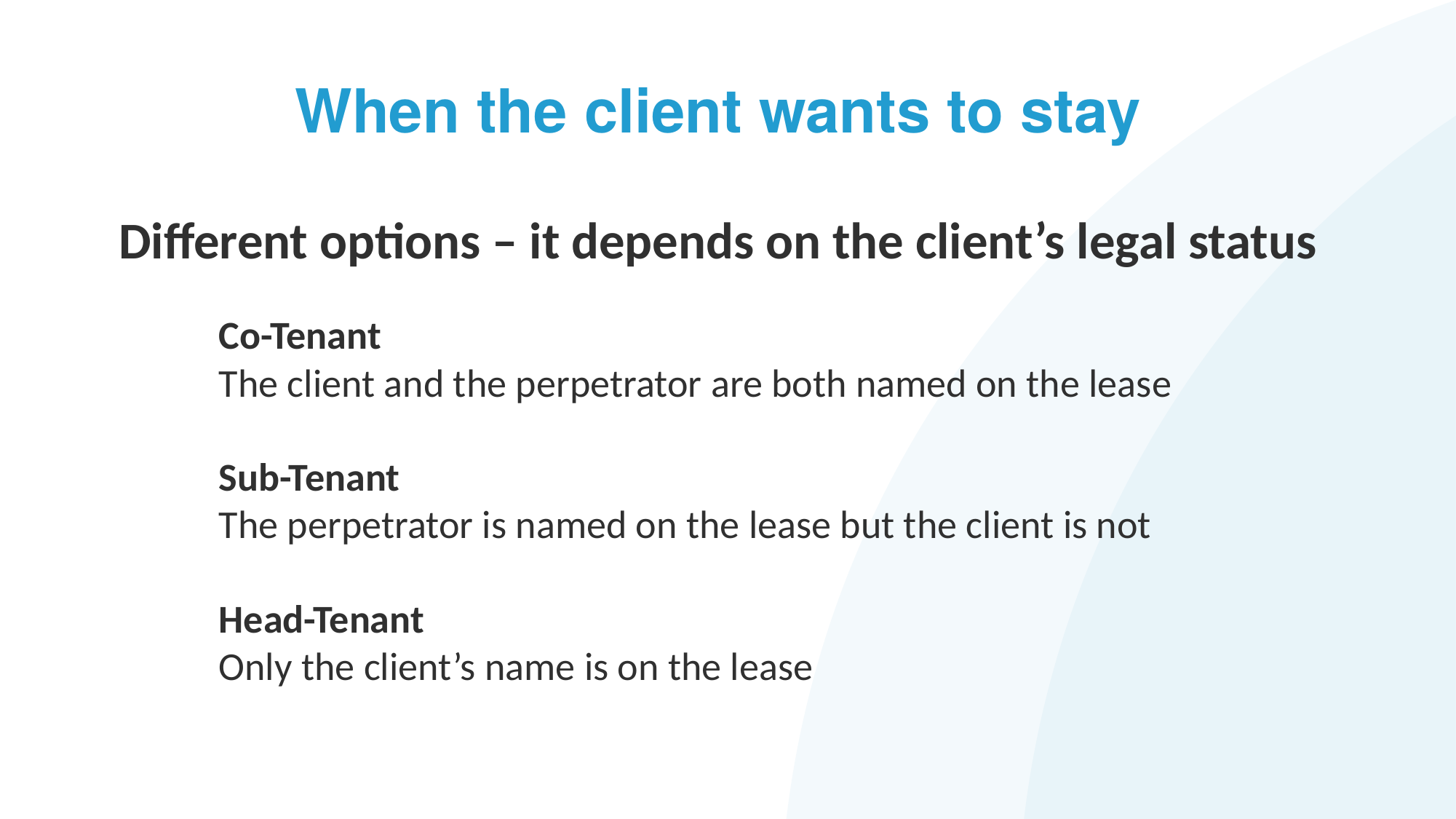

# When the client wants to stay
Different options – it depends on the client’s legal status
	Co-Tenant
	The client and the perpetrator are both named on the lease

	Sub-Tenant
	The perpetrator is named on the lease but the client is not

	Head-Tenant
	Only the client’s name is on the lease